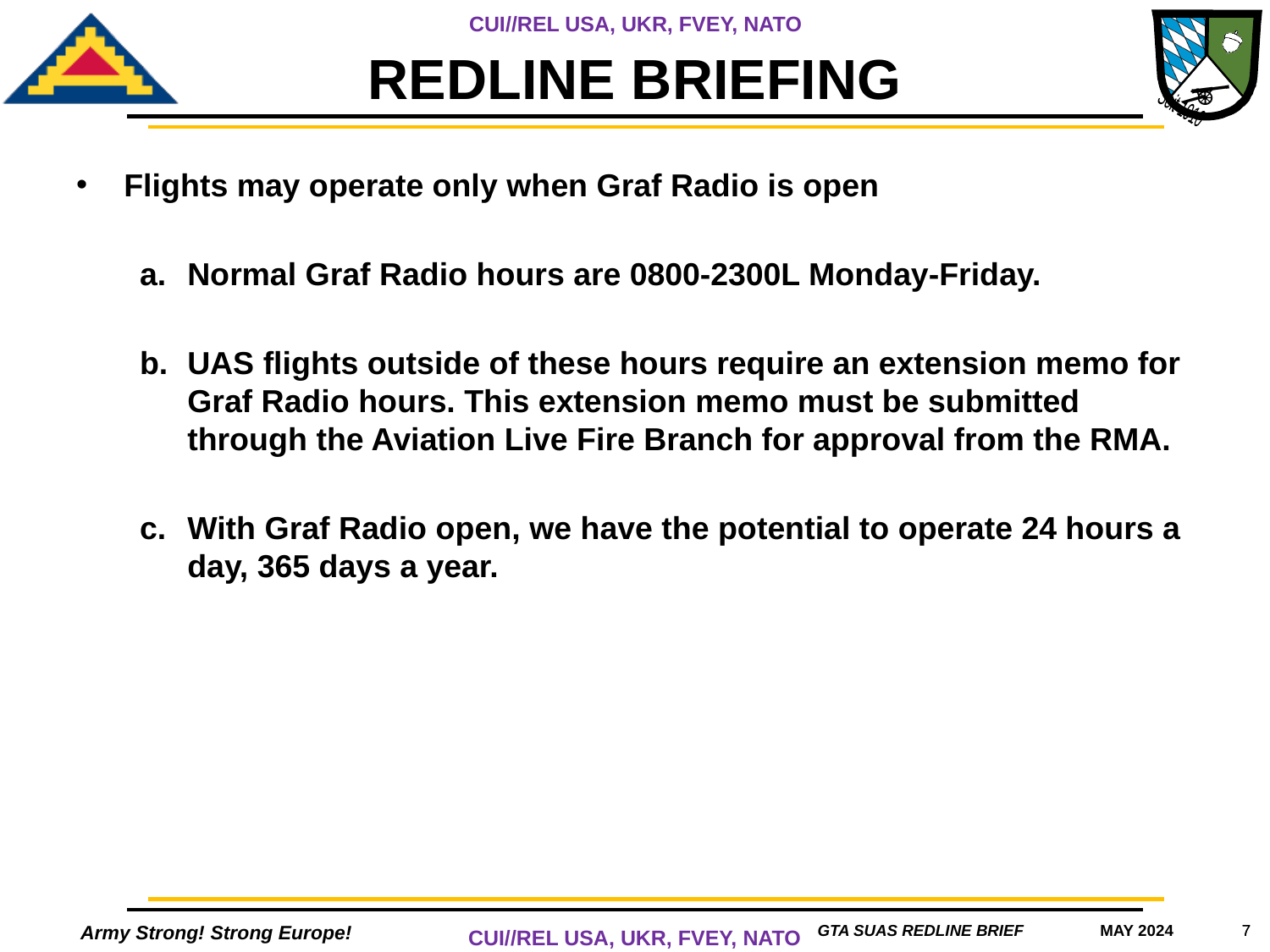

# REDLINE BRIEFING
Flights may operate only when Graf Radio is open

Normal Graf Radio hours are 0800-2300L Monday-Friday.

UAS flights outside of these hours require an extension memo for Graf Radio hours. This extension memo must be submitted through the Aviation Live Fire Branch for approval from the RMA.

With Graf Radio open, we have the potential to operate 24 hours a day, 365 days a year.